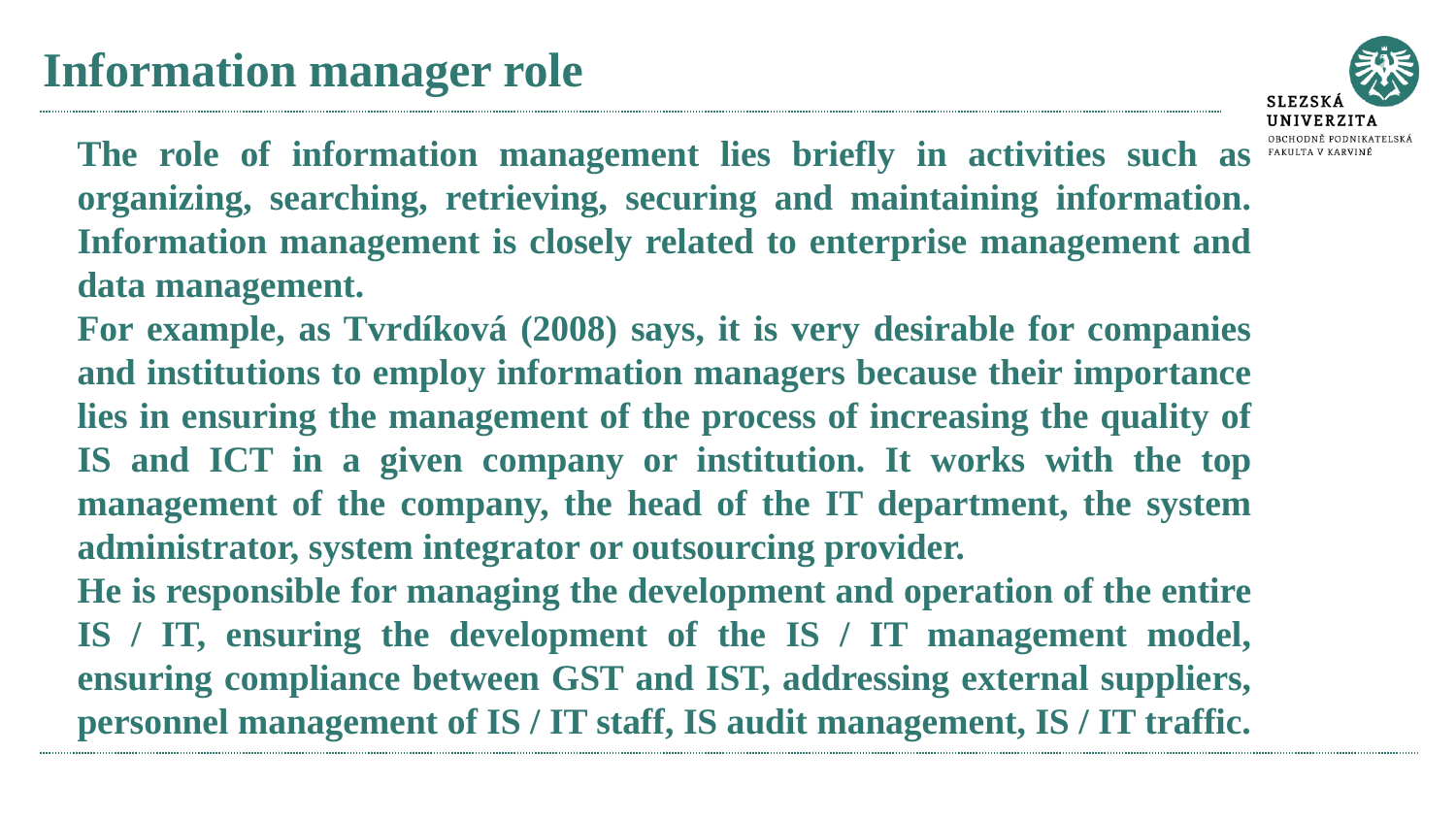

# Information manager role
The role of information management lies briefly in activities such as organizing, searching, retrieving, securing and maintaining information. Information management is closely related to enterprise management and data management.
For example, as Tvrdíková (2008) says, it is very desirable for companies and institutions to employ information managers because their importance lies in ensuring the management of the process of increasing the quality of IS and ICT in a given company or institution. It works with the top management of the company, the head of the IT department, the system administrator, system integrator or outsourcing provider.
He is responsible for managing the development and operation of the entire IS / IT, ensuring the development of the IS / IT management model, ensuring compliance between GST and IST, addressing external suppliers, personnel management of IS / IT staff, IS audit management, IS / IT traffic.